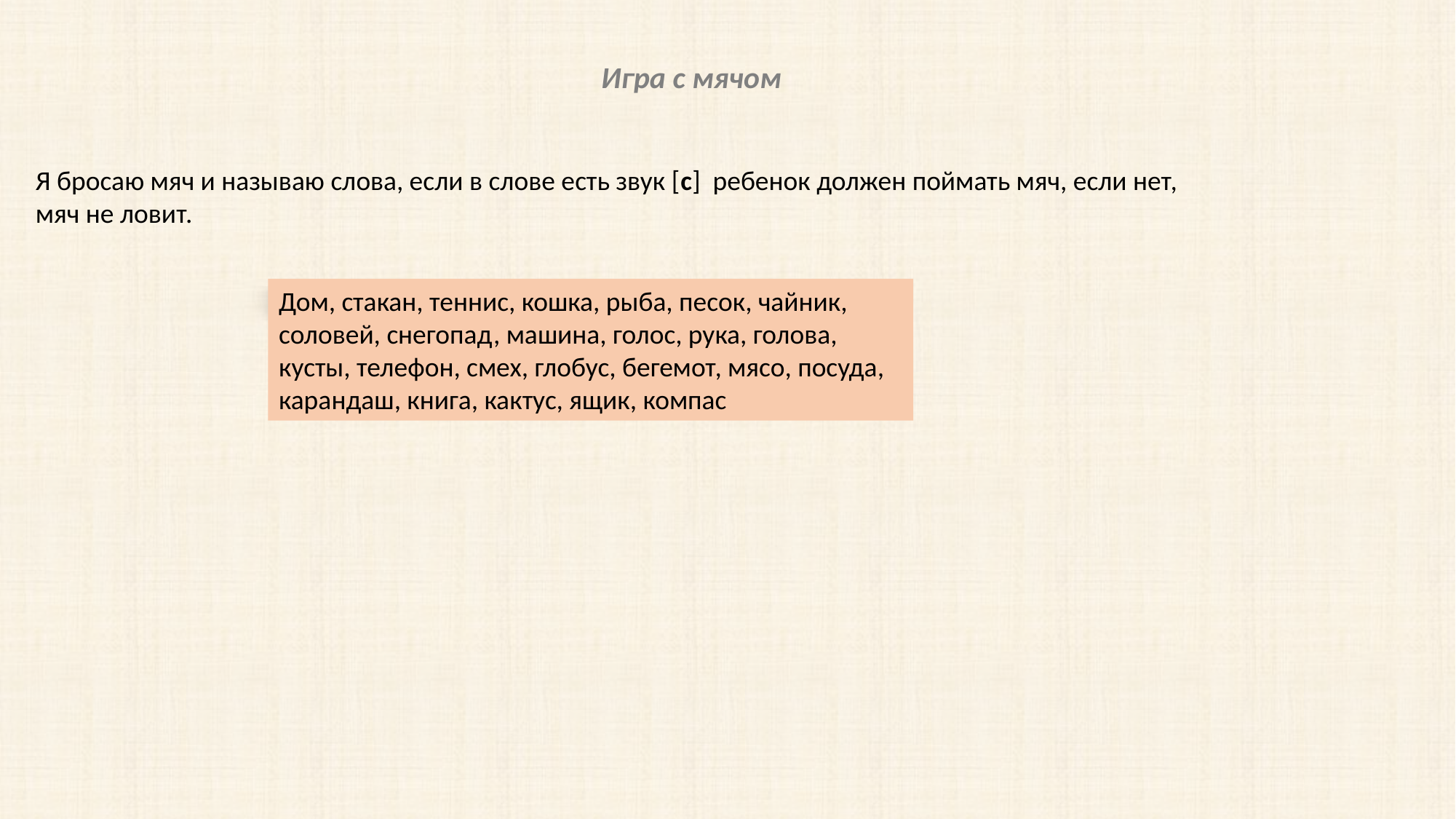

Игра с мячом
Я бросаю мяч и называю слова, если в слове есть звук [с]  ребенок должен поймать мяч, если нет, мяч не ловит.
Дом, стакан, теннис, кошка, рыба, песок, чайник, соловей, снегопад, машина, голос, рука, голова, кусты, телефон, смех, глобус, бегемот, мясо, посуда, карандаш, книга, кактус, ящик, компас